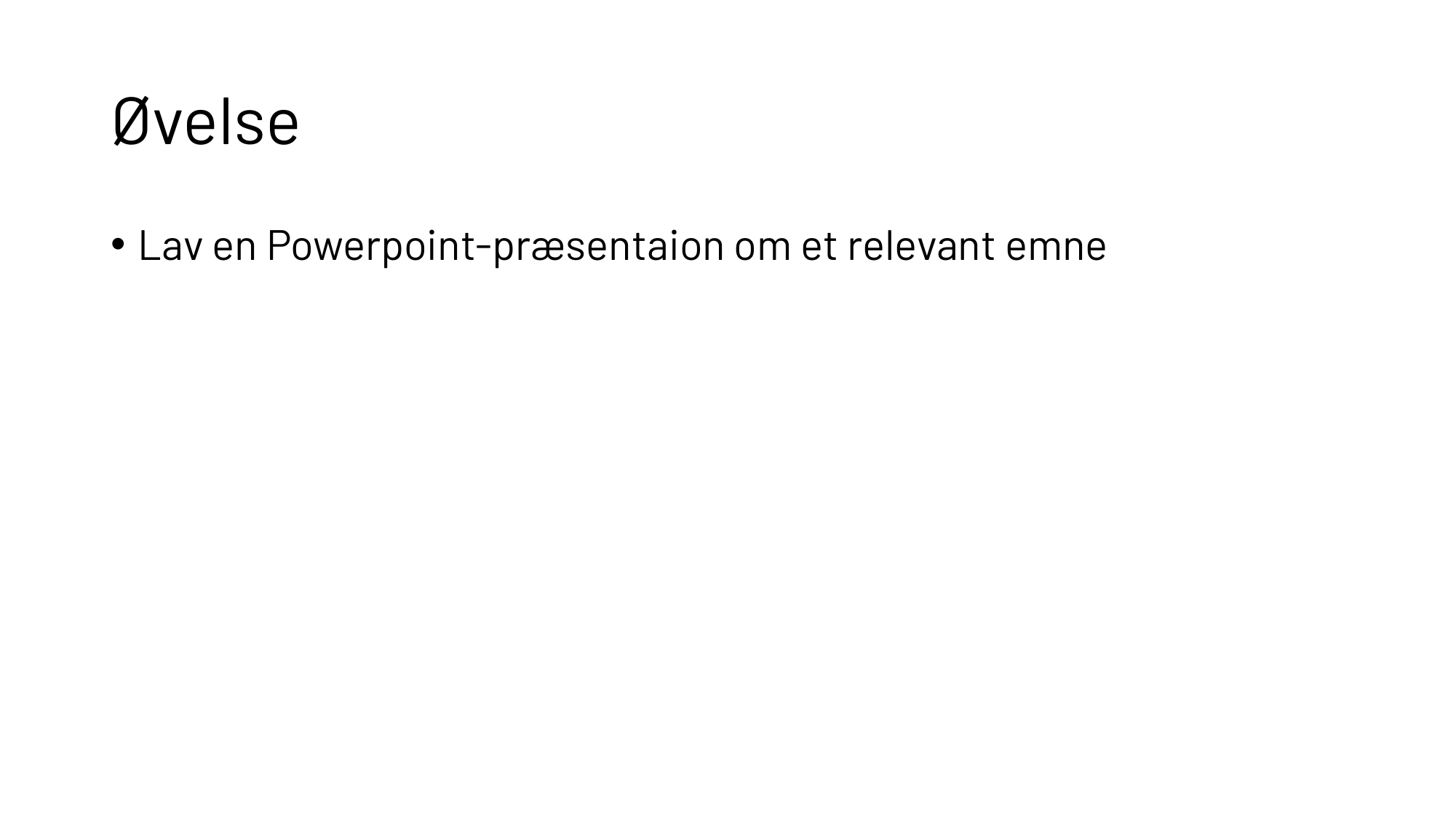

# Øvelse
Lav en Powerpoint-præsentaion om et relevant emne